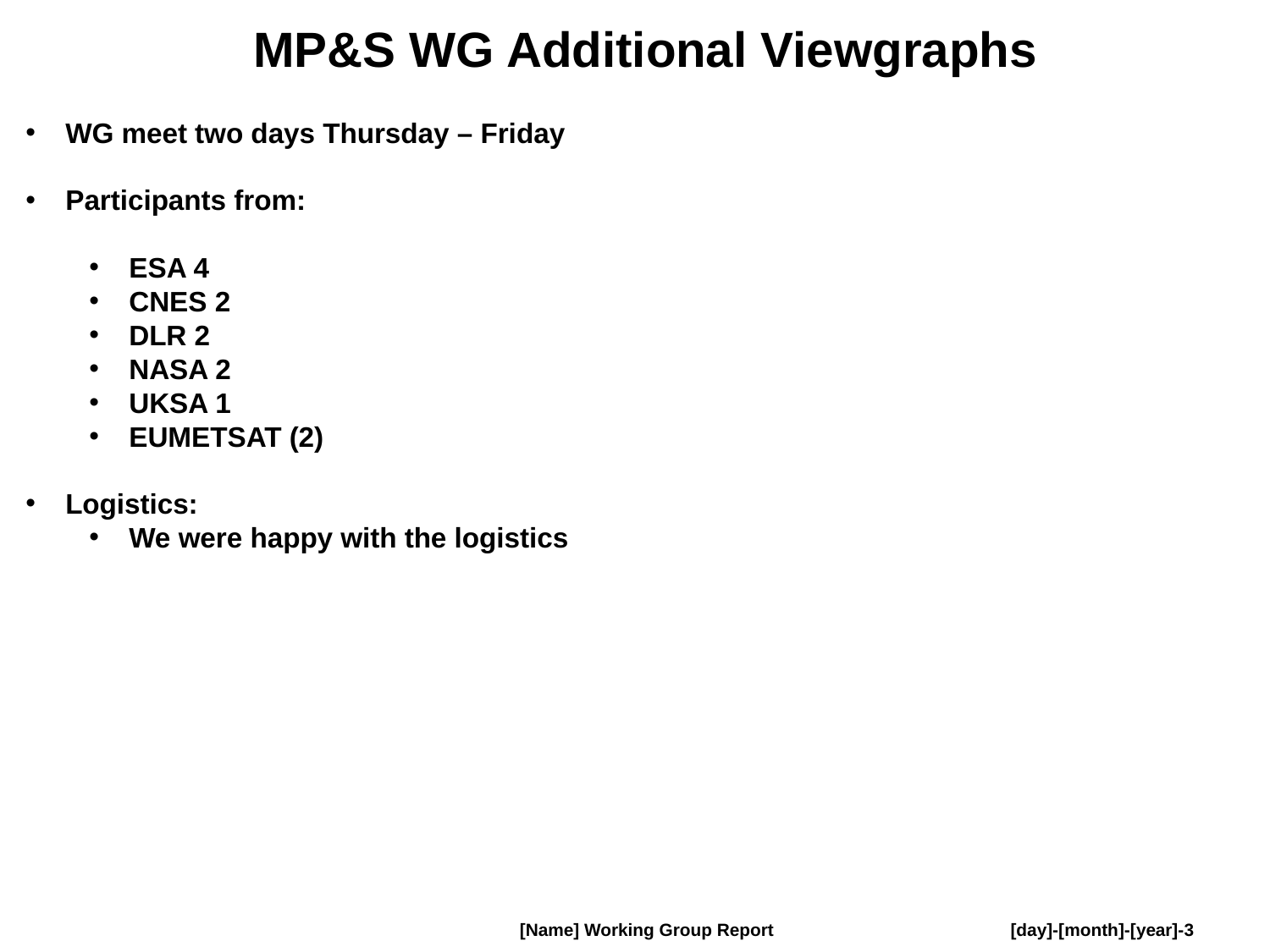

MP&S WG Additional Viewgraphs
WG meet two days Thursday – Friday

Participants from:

ESA 4
CNES 2
DLR 2
NASA 2
UKSA 1
EUMETSAT (2)

Logistics:
We were happy with the logistics